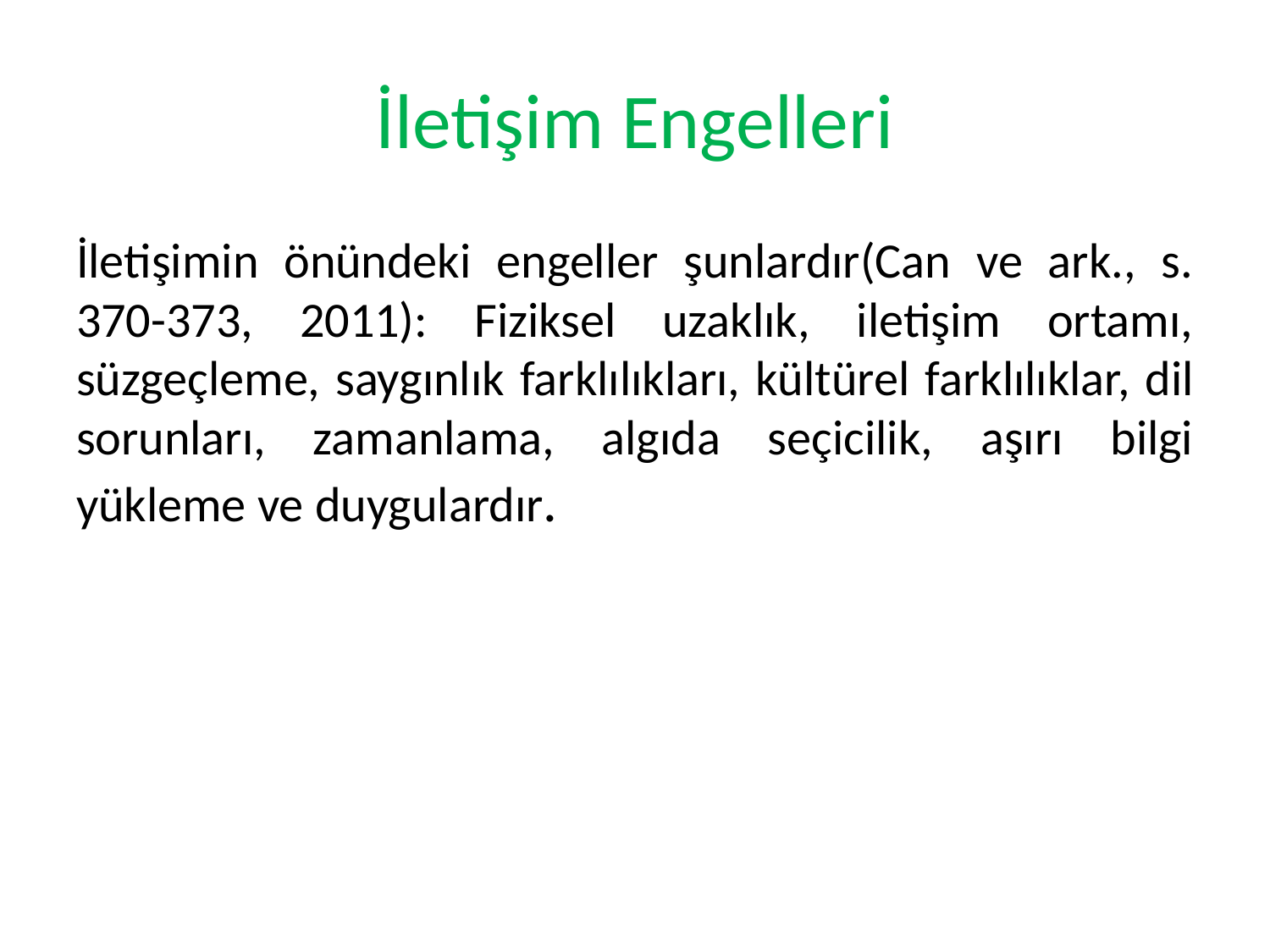

# İletişim Engelleri
İletişimin önündeki engeller şunlardır(Can ve ark., s. 370-373, 2011): Fiziksel uzaklık, iletişim ortamı, süzgeçleme, saygınlık farklılıkları, kültürel farklılıklar, dil sorunları, zamanlama, algıda seçicilik, aşırı bilgi yükleme ve duygulardır.